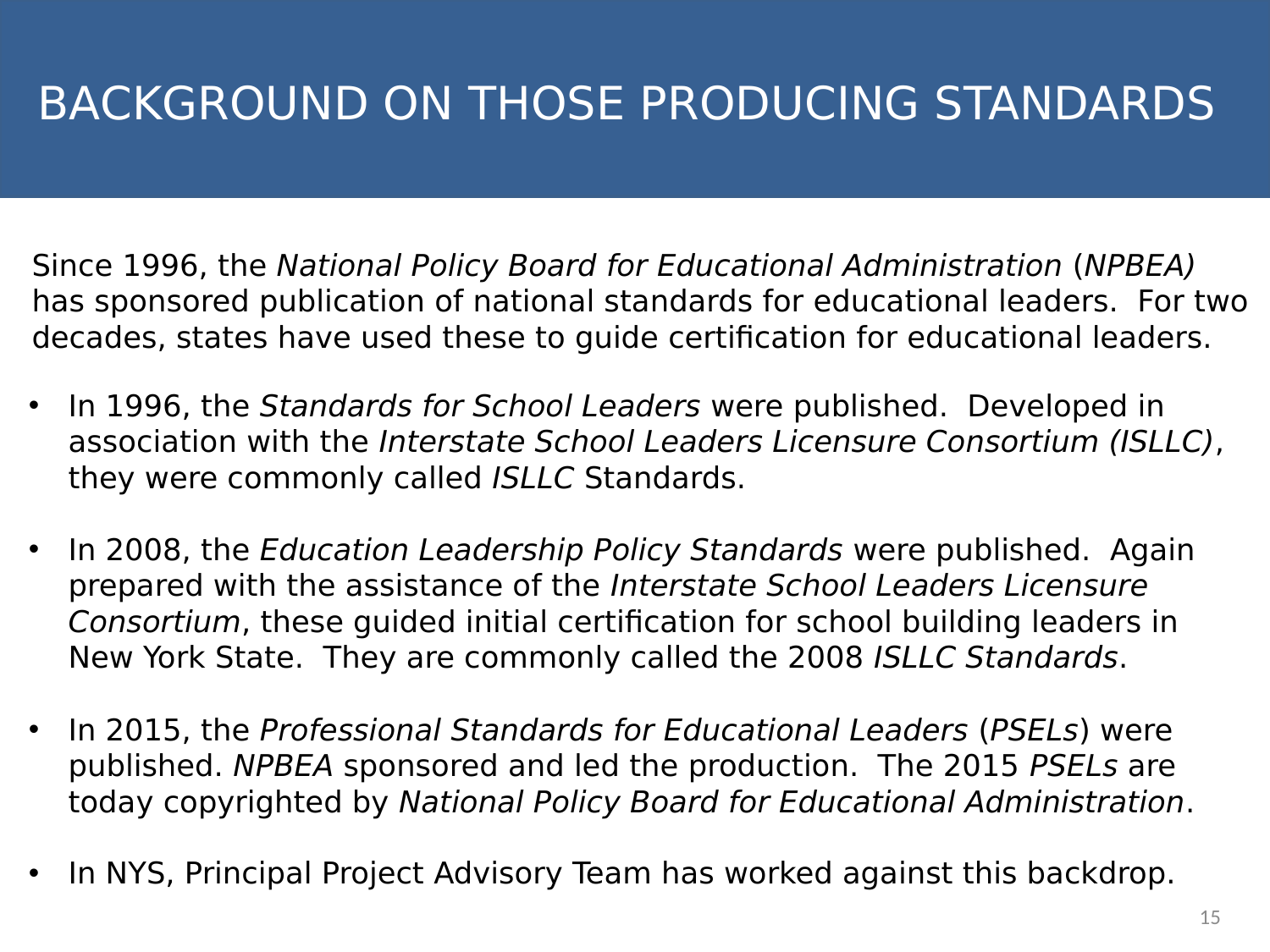

NEXT STEPS

background on those producing standards
Since 1996, the National Policy Board for Educational Administration (NPBEA) has sponsored publication of national standards for educational leaders.  For two decades, states have used these to guide certification for educational leaders.

In 1996, the Standards for School Leaders were published.  Developed in association with the Interstate School Leaders Licensure Consortium (ISLLC), they were commonly called ISLLC Standards.

In 2008, the Education Leadership Policy Standards were published.  Again prepared with the assistance of the Interstate School Leaders Licensure Consortium, these guided initial certification for school building leaders in New York State.  They are commonly called the 2008 ISLLC Standards.

In 2015, the Professional Standards for Educational Leaders (PSELs) were published. NPBEA sponsored and led the production.  The 2015 PSELs are today copyrighted by National Policy Board for Educational Administration.

In NYS, Principal Project Advisory Team has worked against this backdrop.
15